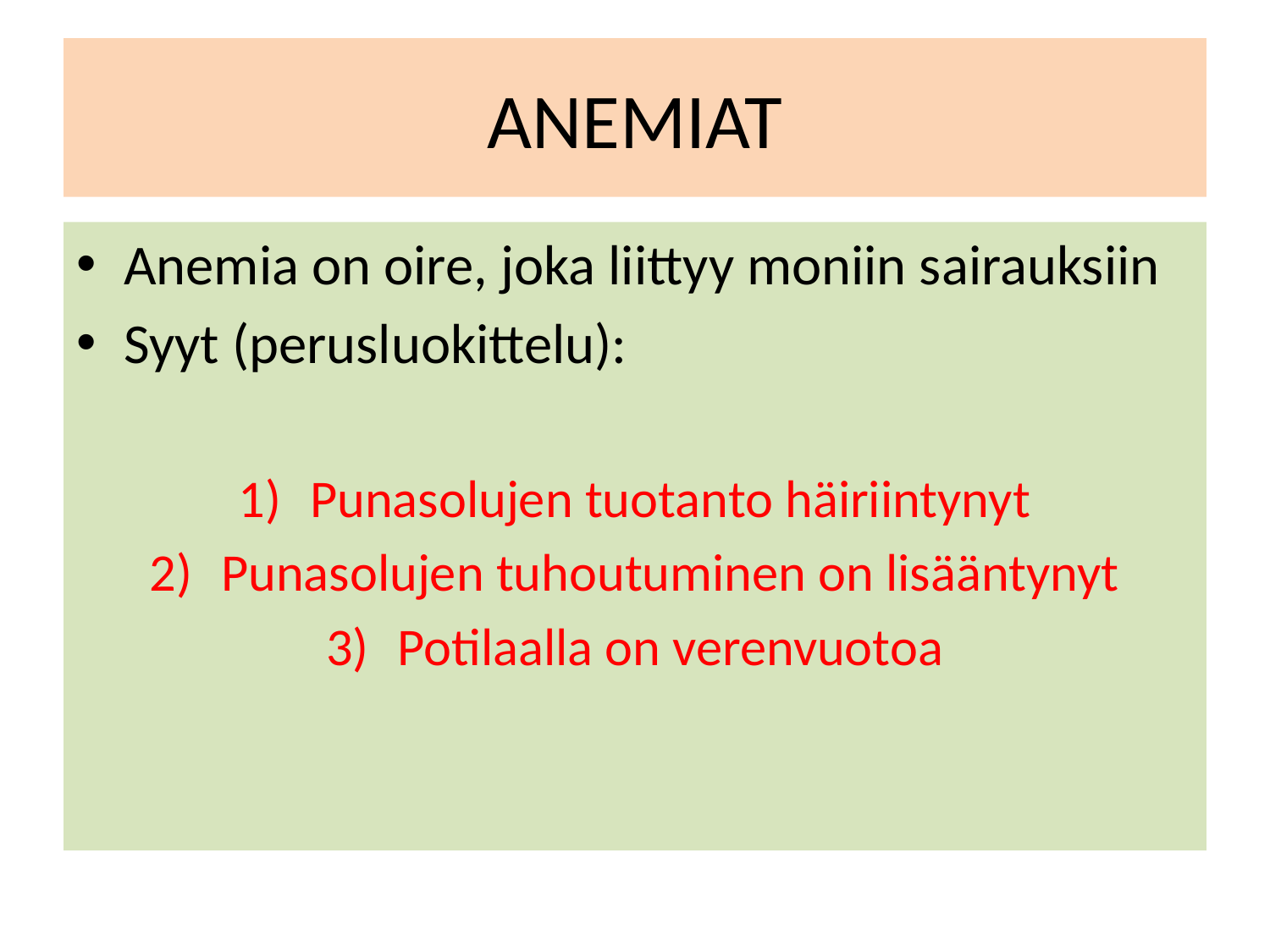

# ANEMIAT
Anemia on oire, joka liittyy moniin sairauksiin
Syyt (perusluokittelu):

Punasolujen tuotanto häiriintynyt
Punasolujen tuhoutuminen on lisääntynyt
Potilaalla on verenvuotoa